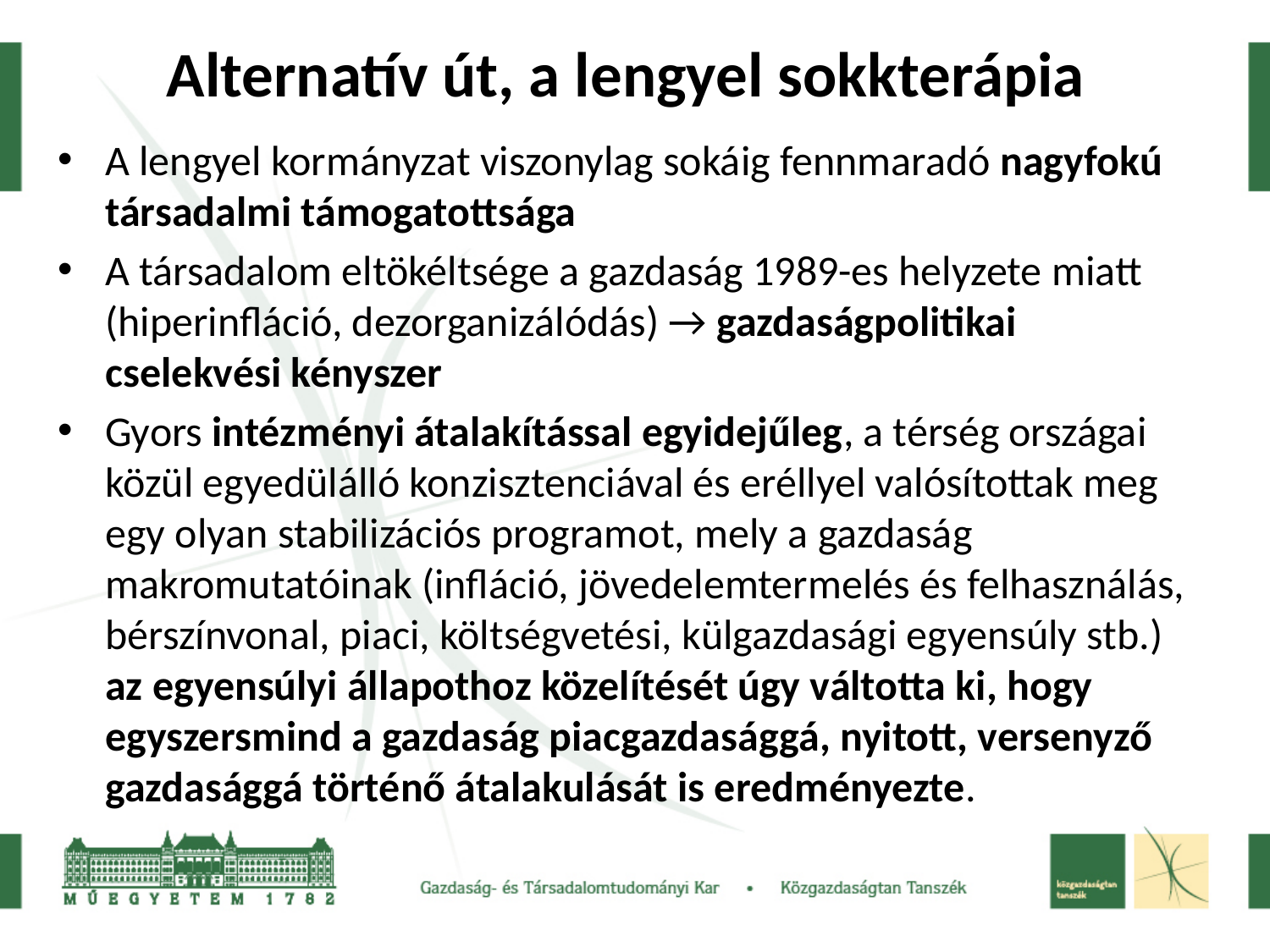

# Alternatív út, a lengyel sokkterápia
A lengyel kormányzat viszonylag sokáig fennmaradó nagyfokú társadalmi támogatottsága
A társadalom eltökéltsége a gazdaság 1989-es helyzete miatt (hiperinfláció, dezorganizálódás) → gazdaságpolitikai cselekvési kényszer
Gyors intézményi átalakítással egyidejűleg, a térség országai közül egyedülálló konzisztenciával és eréllyel valósítottak meg egy olyan stabilizációs programot, mely a gazdaság makromutatóinak (infláció, jövedelemtermelés és felhasználás, bérszínvonal, piaci, költségvetési, külgazdasági egyensúly stb.) az egyensúlyi állapothoz közelítését úgy váltotta ki, hogy egyszersmind a gazdaság piacgazdaság­gá, nyitott, versenyző gazdasággá történő átalakulását is eredményezte.